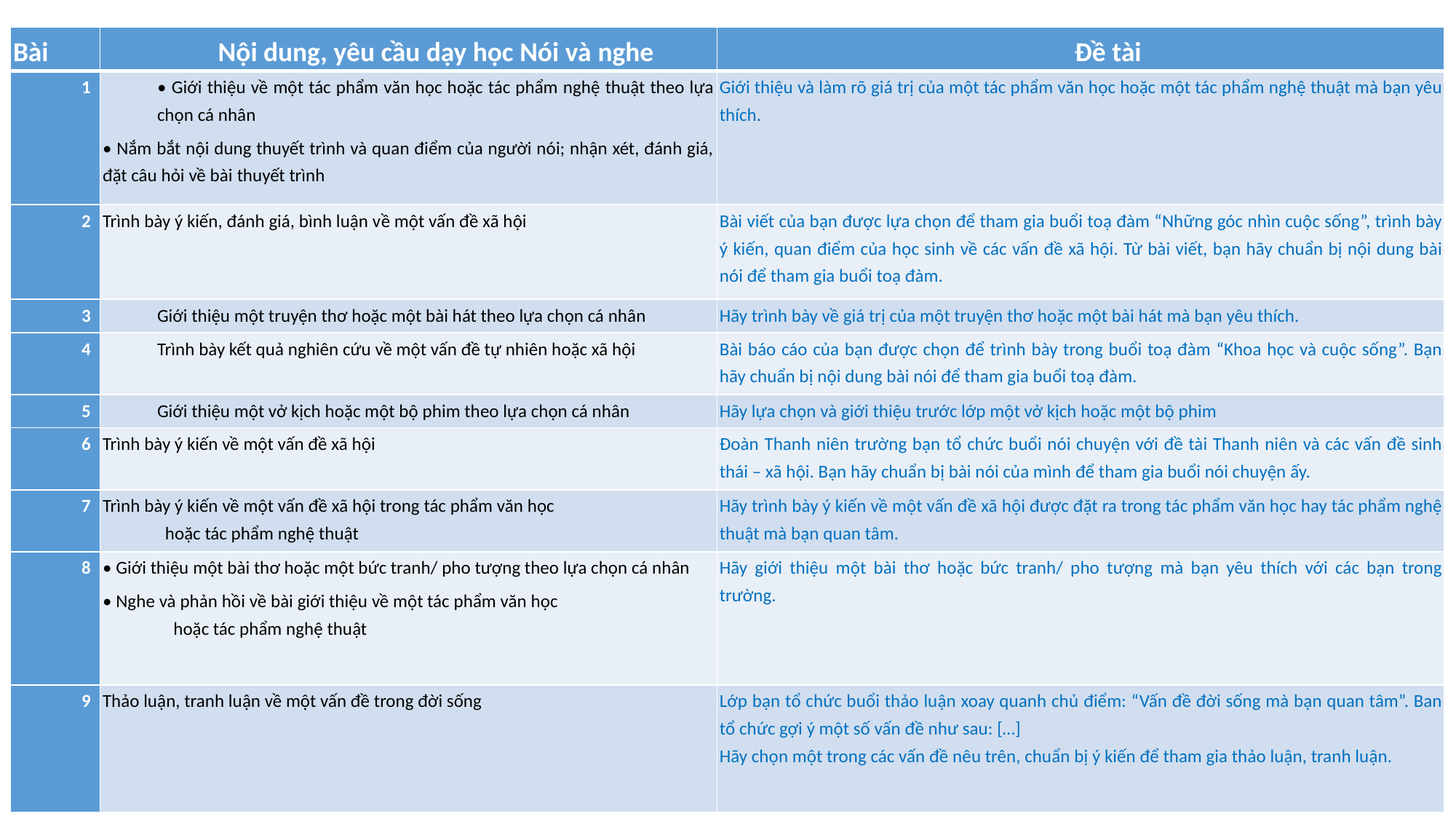

| Bài | Nội dung, yêu cầu dạy học Nói và nghe | Đề tài |
| --- | --- | --- |
| 1 | • Giới thiệu về một tác phẩm văn học hoặc tác phẩm nghệ thuật theo lựa chọn cá nhân • Nắm bắt nội dung thuyết trình và quan điểm của người nói; nhận xét, đánh giá, đặt câu hỏi về bài thuyết trình | Giới thiệu và làm rõ giá trị của một tác phẩm văn học hoặc một tác phẩm nghệ thuật mà bạn yêu thích. |
| 2 | Trình bày ý kiến, đánh giá, bình luận về một vấn đề xã hội | Bài viết của bạn được lựa chọn để tham gia buổi toạ đàm “Những góc nhìn cuộc sống”, trình bày ý kiến, quan điểm của học sinh về các vấn đề xã hội. Từ bài viết, bạn hãy chuẩn bị nội dung bài nói để tham gia buổi toạ đàm. |
| 3 | Giới thiệu một truyện thơ hoặc một bài hát theo lựa chọn cá nhân | Hãy trình bày về giá trị của một truyện thơ hoặc một bài hát mà bạn yêu thích. |
| 4 | Trình bày kết quả nghiên cứu về một vấn đề tự nhiên hoặc xã hội | Bài báo cáo của bạn được chọn để trình bày trong buổi toạ đàm “Khoa học và cuộc sống”. Bạn hãy chuẩn bị nội dung bài nói để tham gia buổi toạ đàm. |
| 5 | Giới thiệu một vở kịch hoặc một bộ phim theo lựa chọn cá nhân | Hãy lựa chọn và giới thiệu trước lớp một vở kịch hoặc một bộ phim |
| 6 | Trình bày ý kiến về một vấn đề xã hội | Đoàn Thanh niên trường bạn tổ chức buổi nói chuyện với đề tài Thanh niên và các vấn đề sinh thái – xã hội. Bạn hãy chuẩn bị bài nói của mình để tham gia buổi nói chuyện ấy. |
| 7 | Trình bày ý kiến về một vấn đề xã hội trong tác phẩm văn học hoặc tác phẩm nghệ thuật | Hãy trình bày ý kiến về một vấn đề xã hội được đặt ra trong tác phẩm văn học hay tác phẩm nghệ thuật mà bạn quan tâm. |
| 8 | • Giới thiệu một bài thơ hoặc một bức tranh/ pho tượng theo lựa chọn cá nhân • Nghe và phản hồi về bài giới thiệu về một tác phẩm văn học hoặc tác phẩm nghệ thuật | Hãy giới thiệu một bài thơ hoặc bức tranh/ pho tượng mà bạn yêu thích với các bạn trong trường. |
| 9 | Thảo luận, tranh luận về một vấn đề trong đời sống | Lớp bạn tổ chức buổi thảo luận xoay quanh chủ điểm: “Vấn đề đời sống mà bạn quan tâm”. Ban tổ chức gợi ý một số vấn đề như sau: […] Hãy chọn một trong các vấn đề nêu trên, chuẩn bị ý kiến để tham gia thảo luận, tranh luận. |
36